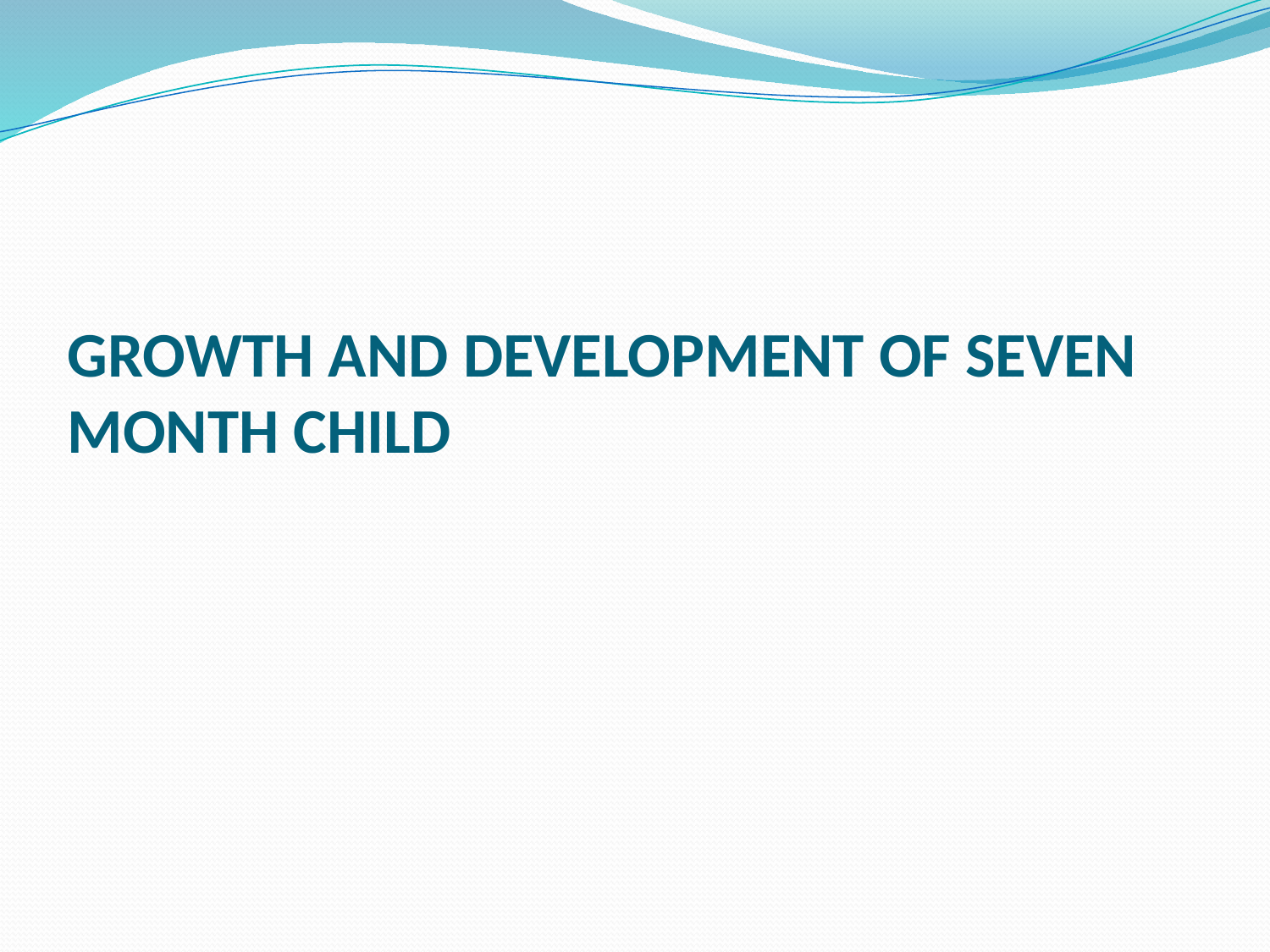

# GROWTH AND DEVELOPMENT OF SEVEN MONTH CHILD